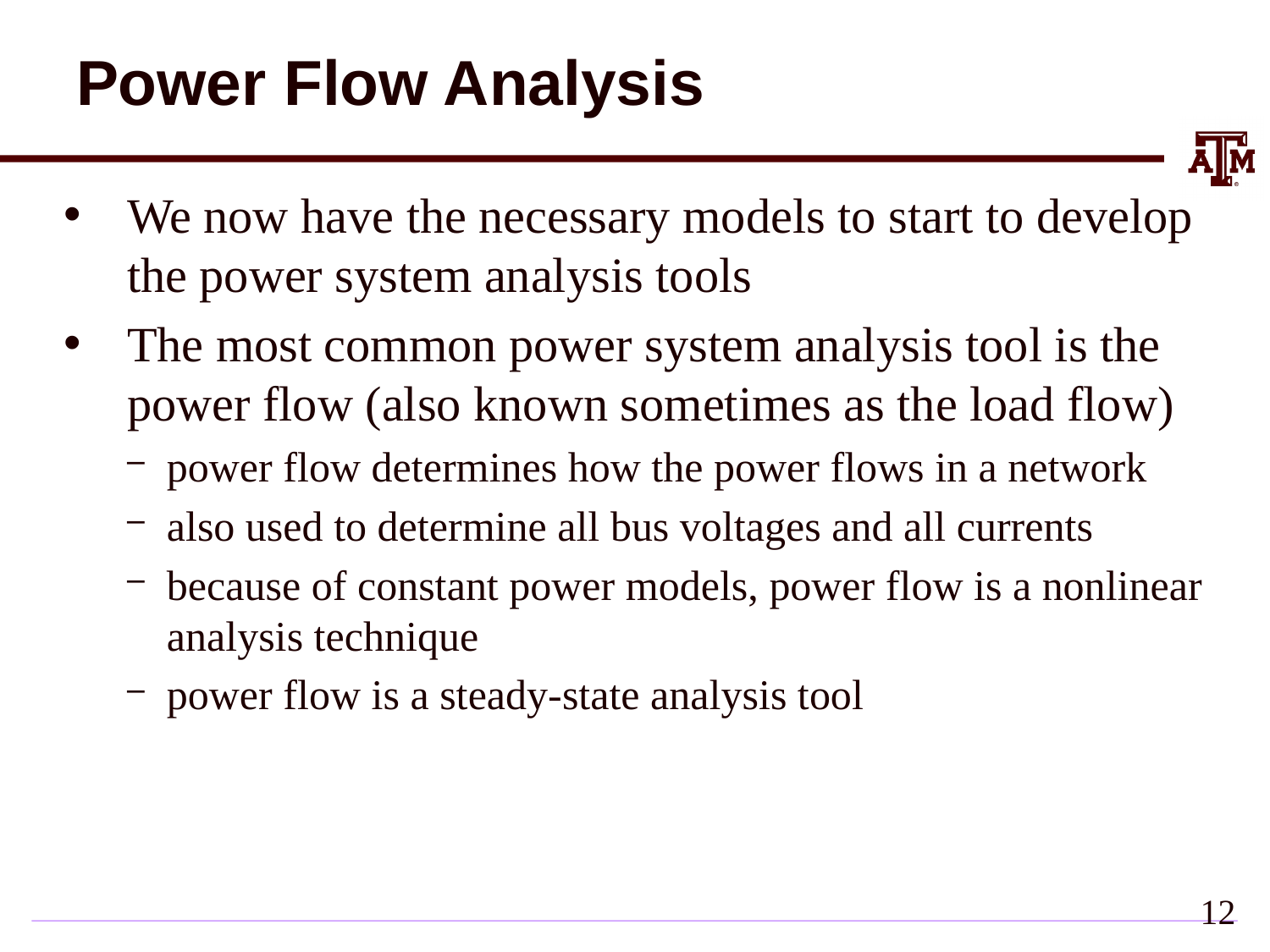

# Power Flow Analysis
We now have the necessary models to start to develop the power system analysis tools
The most common power system analysis tool is the power flow (also known sometimes as the load flow)
power flow determines how the power flows in a network
also used to determine all bus voltages and all currents
because of constant power models, power flow is a nonlinear analysis technique
power flow is a steady-state analysis tool